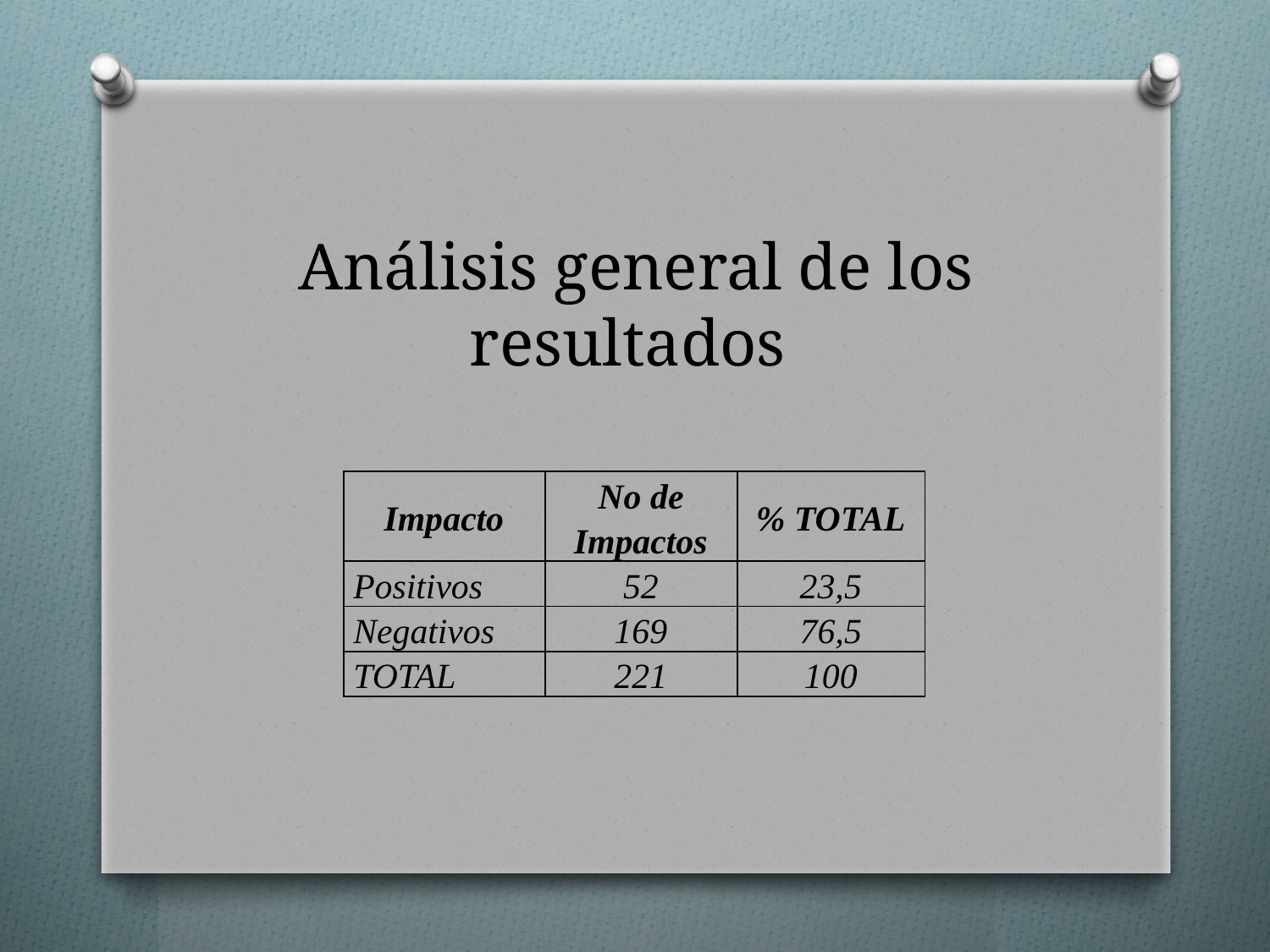

# Análisis general de los resultados
| Impacto | No de Impactos | % TOTAL |
| --- | --- | --- |
| Positivos | 52 | 23,5 |
| Negativos | 169 | 76,5 |
| TOTAL | 221 | 100 |